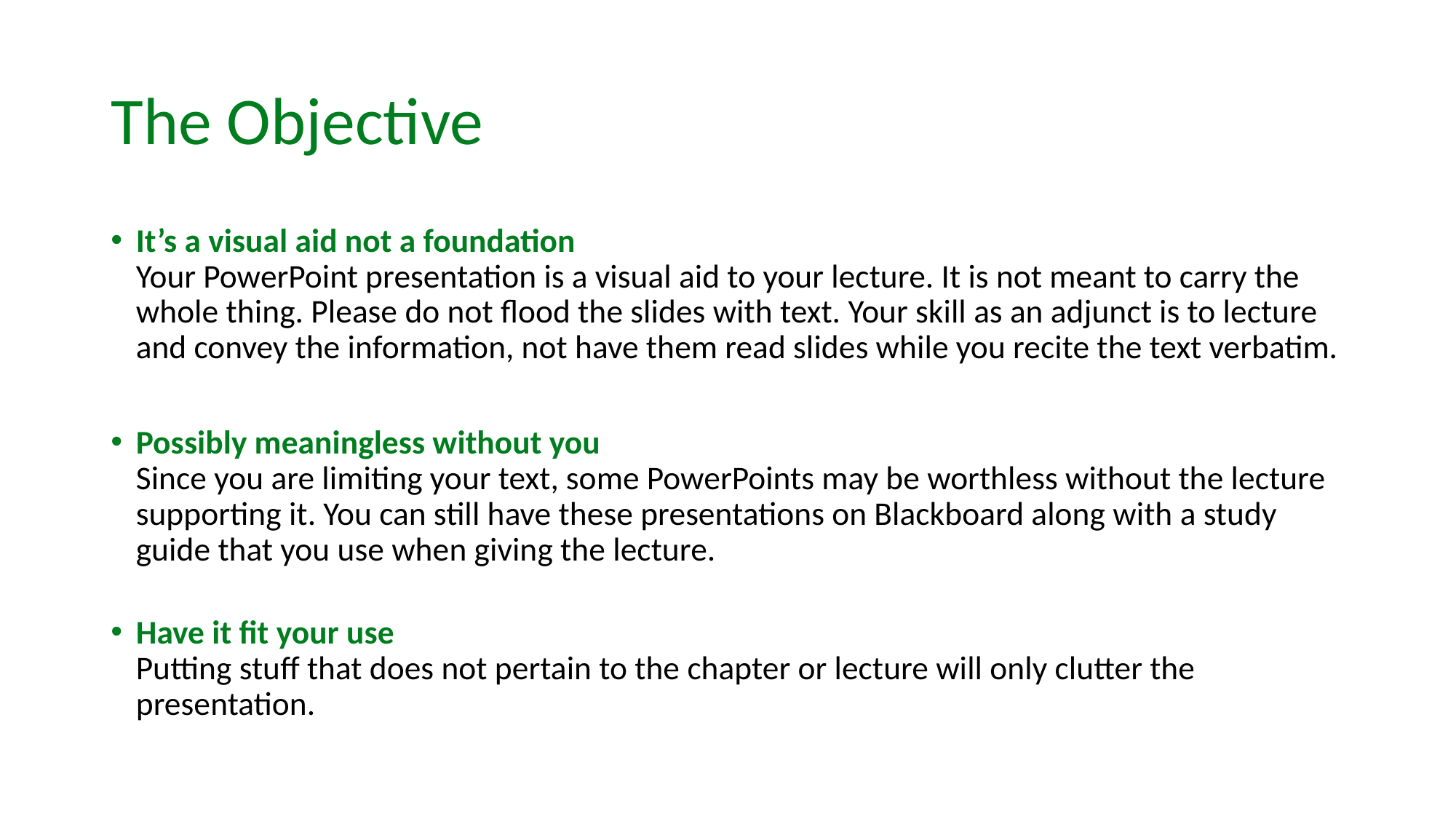

# The Objective
It’s a visual aid not a foundation
Your PowerPoint presentation is a visual aid to your lecture. It is not meant to carry the whole thing. Please do not flood the slides with text. Your skill as an adjunct is to lecture and convey the information, not have them read slides while you recite the text verbatim.

Possibly meaningless without you
Since you are limiting your text, some PowerPoints may be worthless without the lecture supporting it. You can still have these presentations on Blackboard along with a study guide that you use when giving the lecture.
Have it fit your use
Putting stuff that does not pertain to the chapter or lecture will only clutter the presentation.